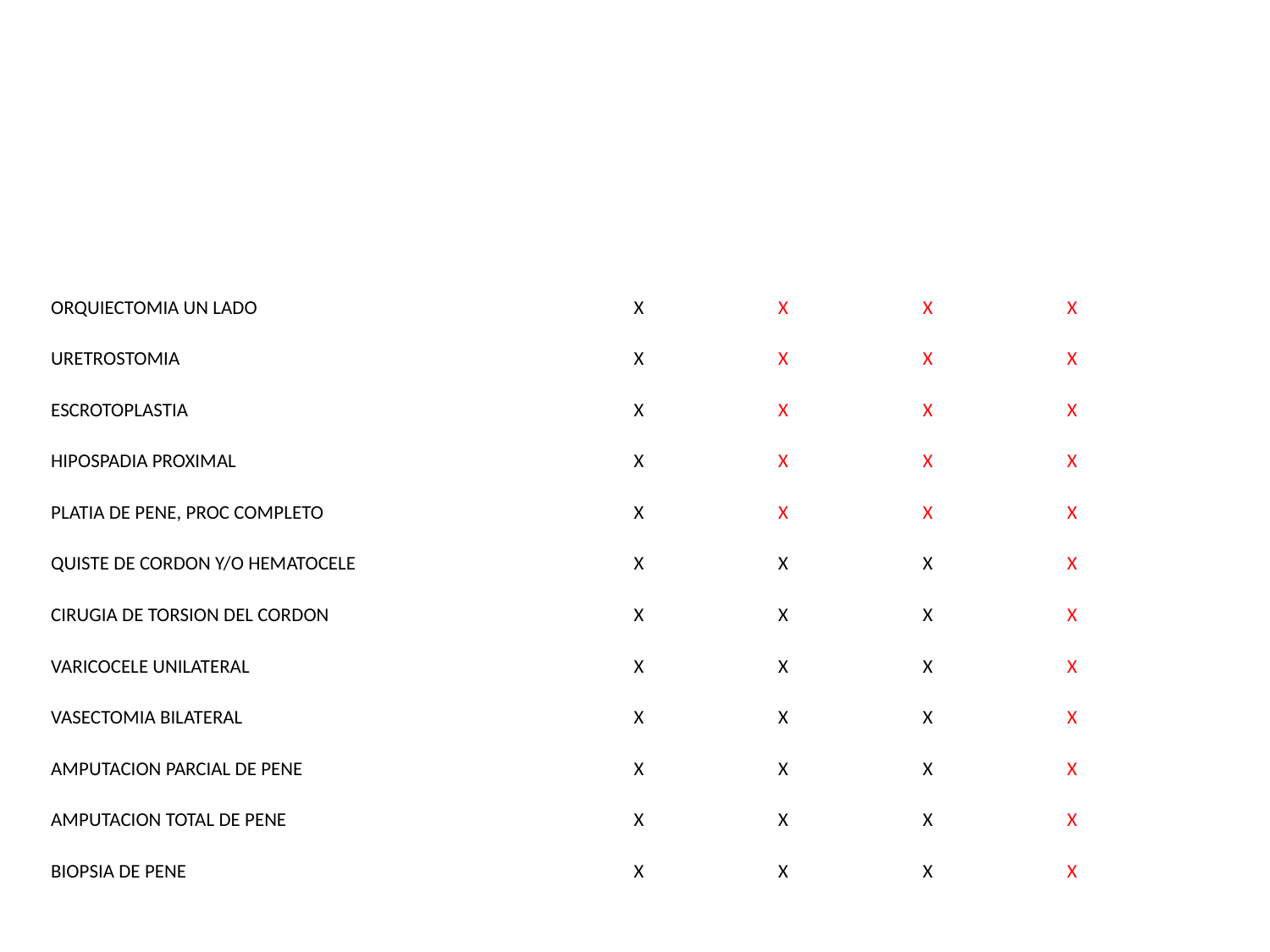

#
| ORQUIECTOMIA UN LADO | X | X | X | X |
| --- | --- | --- | --- | --- |
| URETROSTOMIA | X | X | X | X |
| ESCROTOPLASTIA | X | X | X | X |
| HIPOSPADIA PROXIMAL | X | X | X | X |
| PLATIA DE PENE, PROC COMPLETO | X | X | X | X |
| QUISTE DE CORDON Y/O HEMATOCELE | X | X | X | X |
| CIRUGIA DE TORSION DEL CORDON | X | X | X | X |
| VARICOCELE UNILATERAL | X | X | X | X |
| VASECTOMIA BILATERAL | X | X | X | X |
| AMPUTACION PARCIAL DE PENE | X | X | X | X |
| AMPUTACION TOTAL DE PENE | X | X | X | X |
| BIOPSIA DE PENE | X | X | X | X |